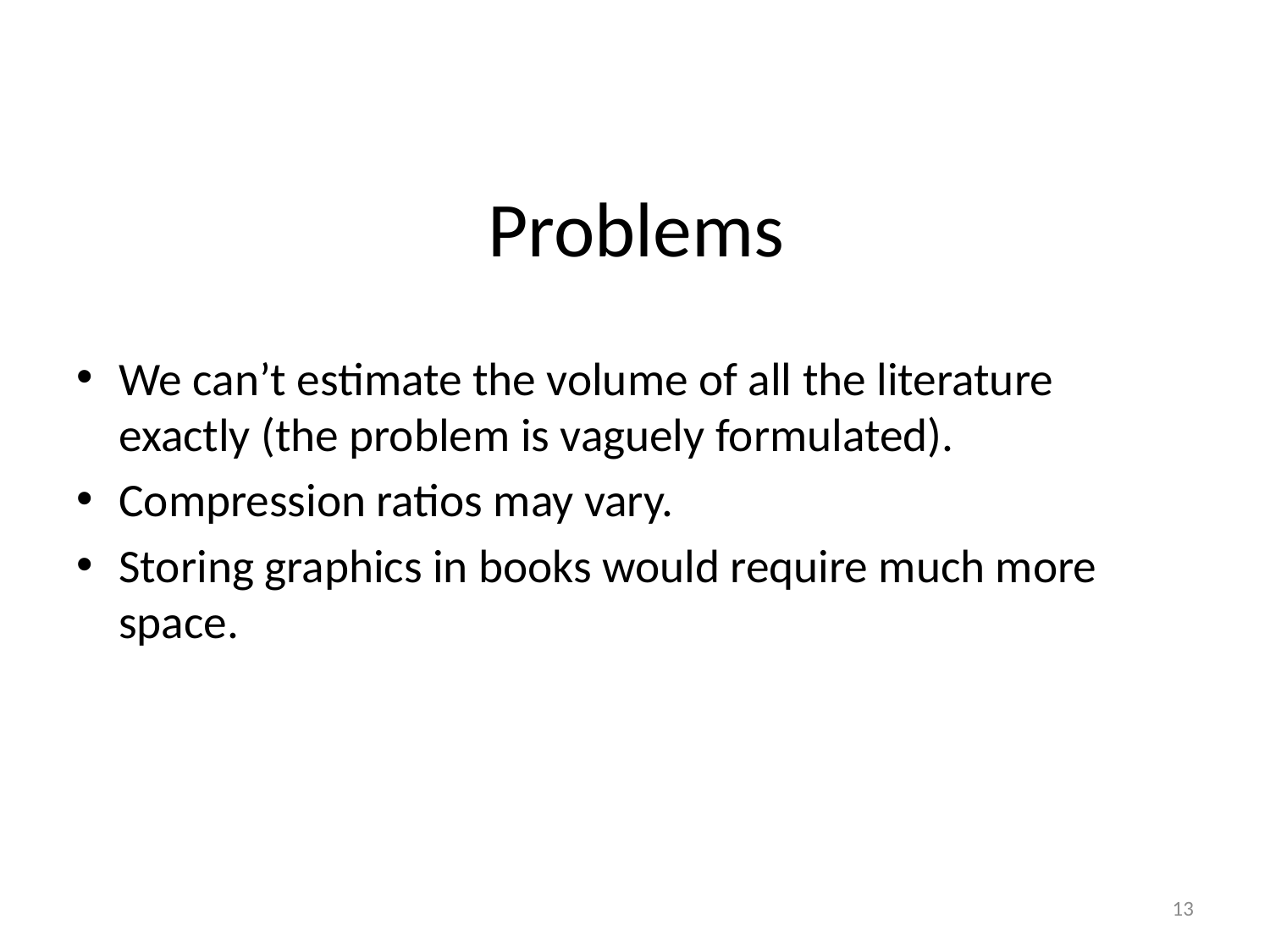

# Problems
We can’t estimate the volume of all the literature exactly (the problem is vaguely formulated).
Compression ratios may vary.
Storing graphics in books would require much more space.

13